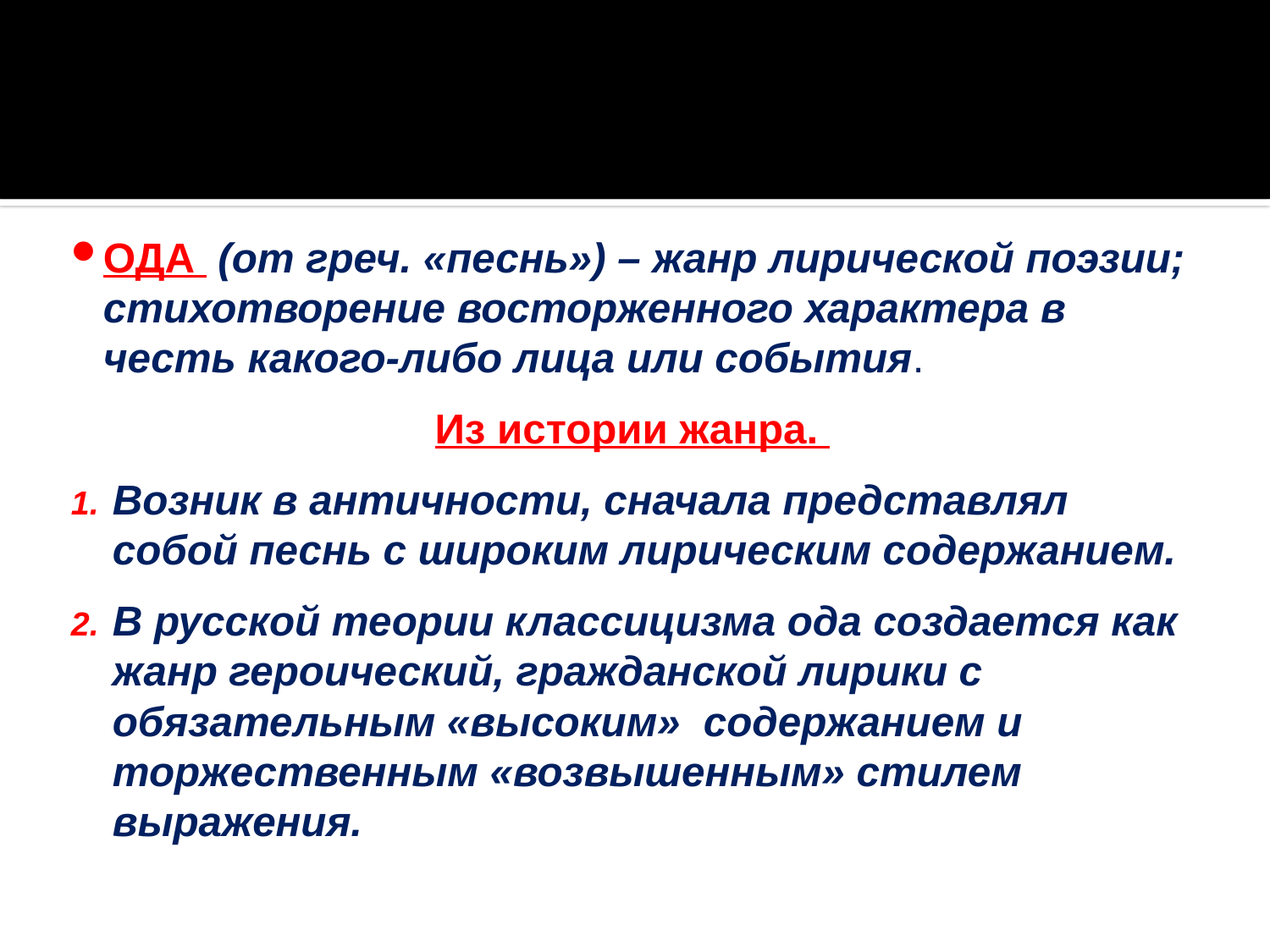

#
ОДА  (от греч. «песнь») – жанр лирической поэзии; стихотворение восторженного характера в честь какого-либо лица или события.
Из истории жанра.
Возник в античности, сначала представлял собой песнь с широким лирическим содержанием.
В русской теории классицизма ода создается как жанр героический, гражданской лирики с обязательным «высоким»  содержанием и торжественным «возвышенным» стилем выражения.